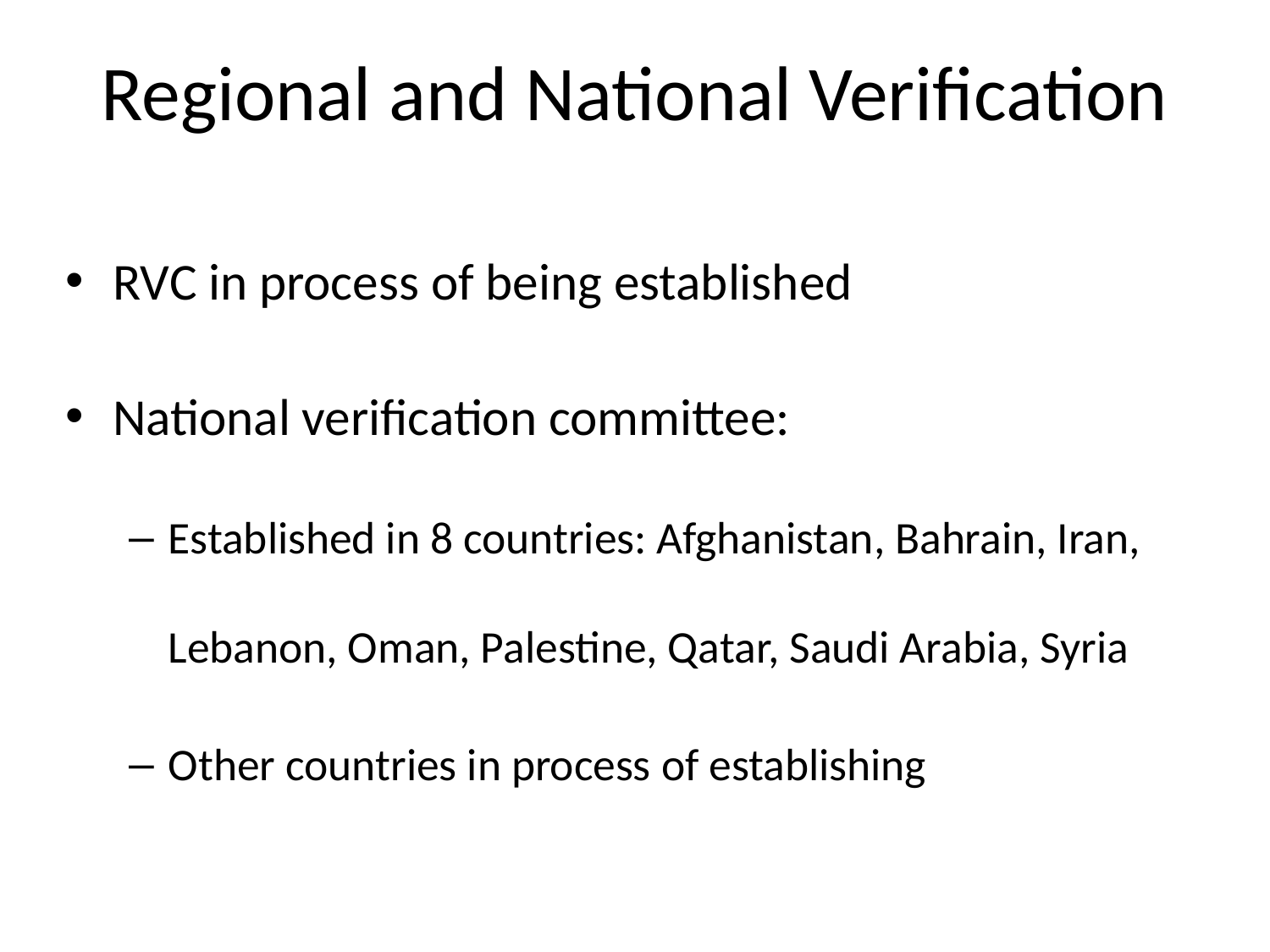

# Regional and National Verification
RVC in process of being established
National verification committee:
Established in 8 countries: Afghanistan, Bahrain, Iran, Lebanon, Oman, Palestine, Qatar, Saudi Arabia, Syria
Other countries in process of establishing